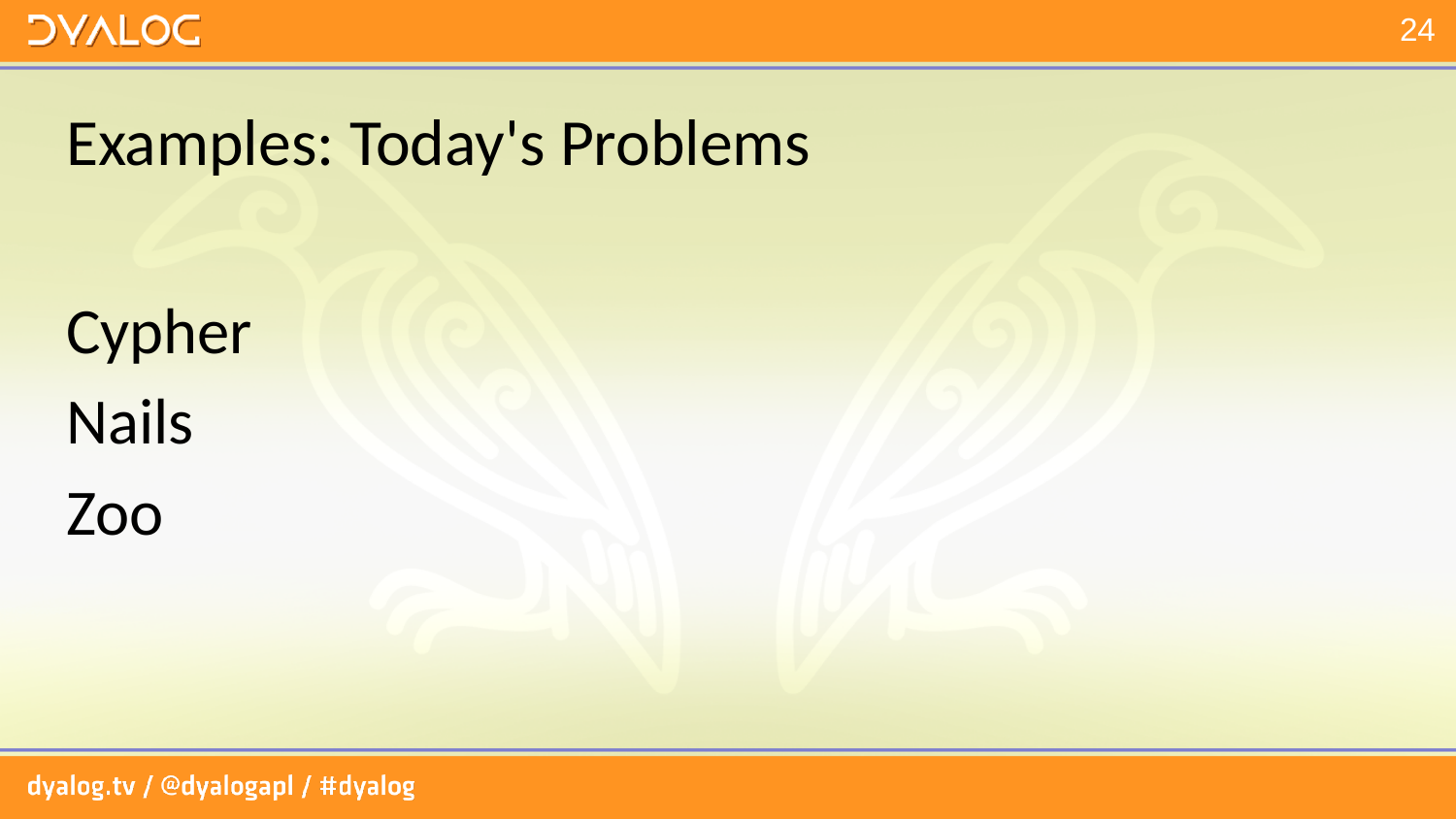

# Examples: Today's Problems

Cypher
Nails
Zoo